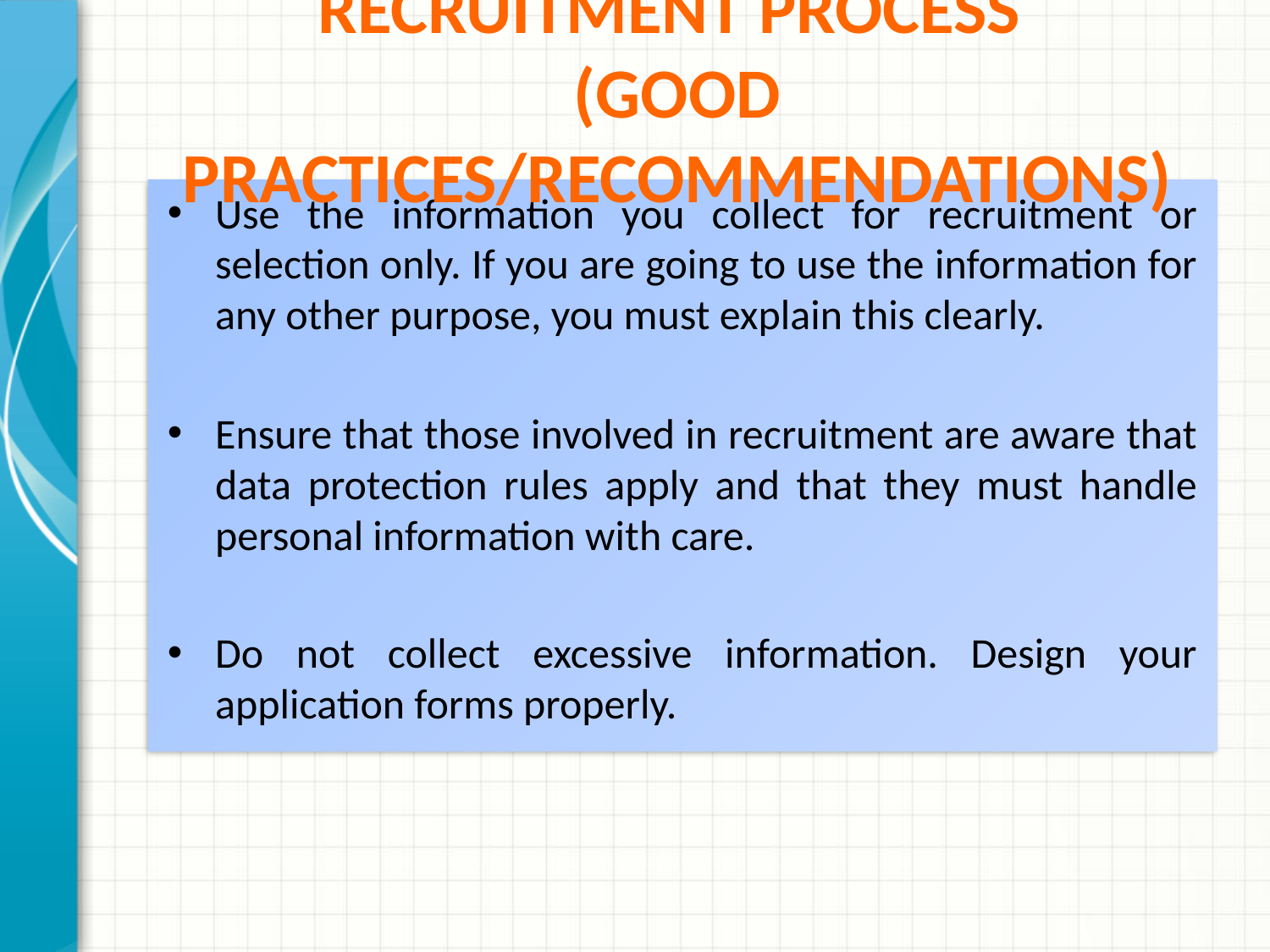

# Recruitment Process (Good practices/recommendations)
Use the information you collect for recruitment or selection only. If you are going to use the information for any other purpose, you must explain this clearly.

Ensure that those involved in recruitment are aware that data protection rules apply and that they must handle personal information with care.

Do not collect excessive information. Design your application forms properly.